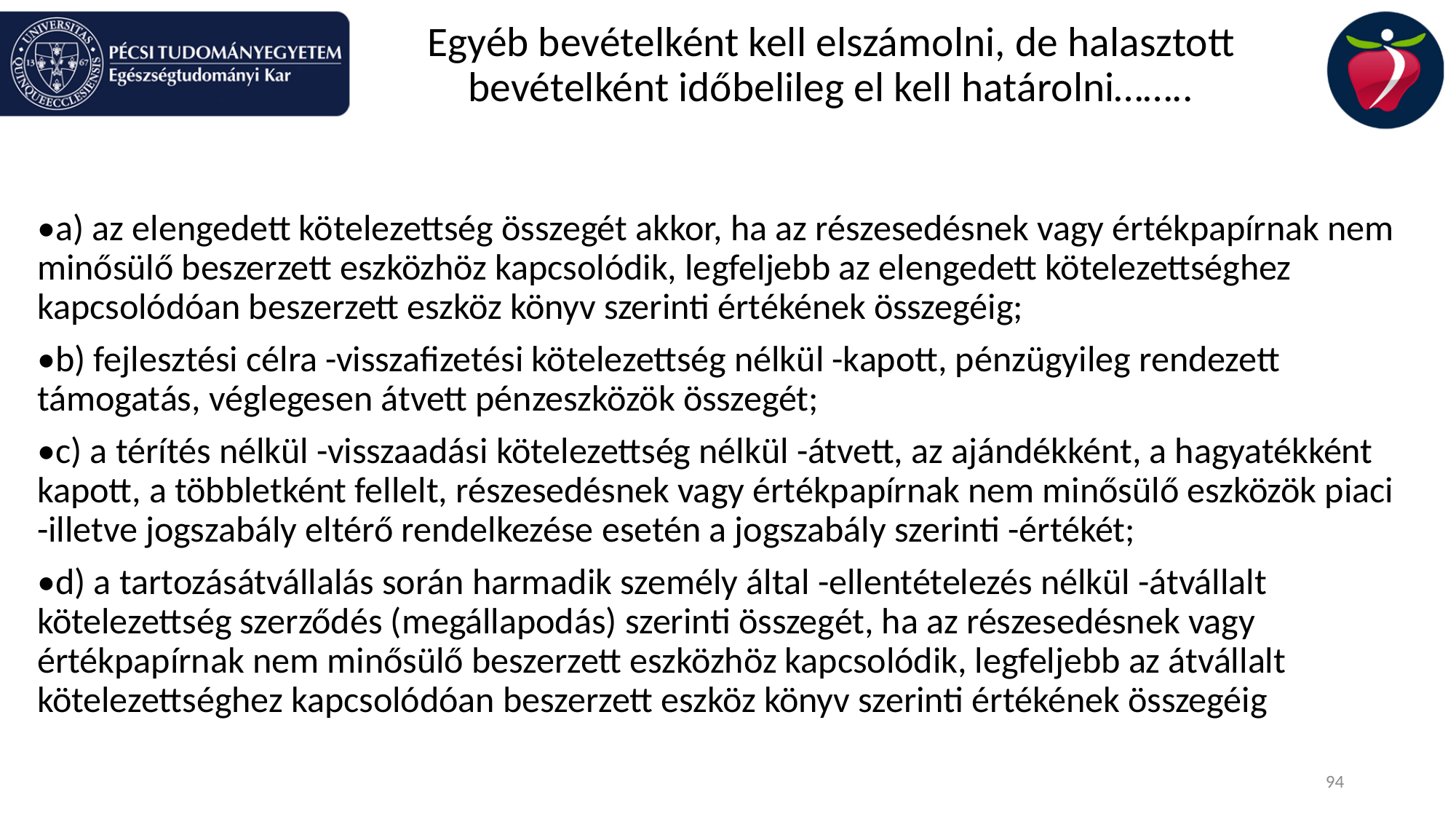

# Egyéb bevételként kell elszámolni, de halasztott bevételként időbelileg el kell határolni……..

•a) az elengedett kötelezettség összegét akkor, ha az részesedésnek vagy értékpapírnak nem minősülő beszerzett eszközhöz kapcsolódik, legfeljebb az elengedett kötelezettséghez kapcsolódóan beszerzett eszköz könyv szerinti értékének összegéig;
•b) fejlesztési célra -visszafizetési kötelezettség nélkül -kapott, pénzügyileg rendezett támogatás, véglegesen átvett pénzeszközök összegét;
•c) a térítés nélkül -visszaadási kötelezettség nélkül -átvett, az ajándékként, a hagyatékként kapott, a többletként fellelt, részesedésnek vagy értékpapírnak nem minősülő eszközök piaci -illetve jogszabály eltérő rendelkezése esetén a jogszabály szerinti -értékét;
•d) a tartozásátvállalás során harmadik személy által -ellentételezés nélkül -átvállalt kötelezettség szerződés (megállapodás) szerinti összegét, ha az részesedésnek vagy értékpapírnak nem minősülő beszerzett eszközhöz kapcsolódik, legfeljebb az átvállalt kötelezettséghez kapcsolódóan beszerzett eszköz könyv szerinti értékének összegéig

94